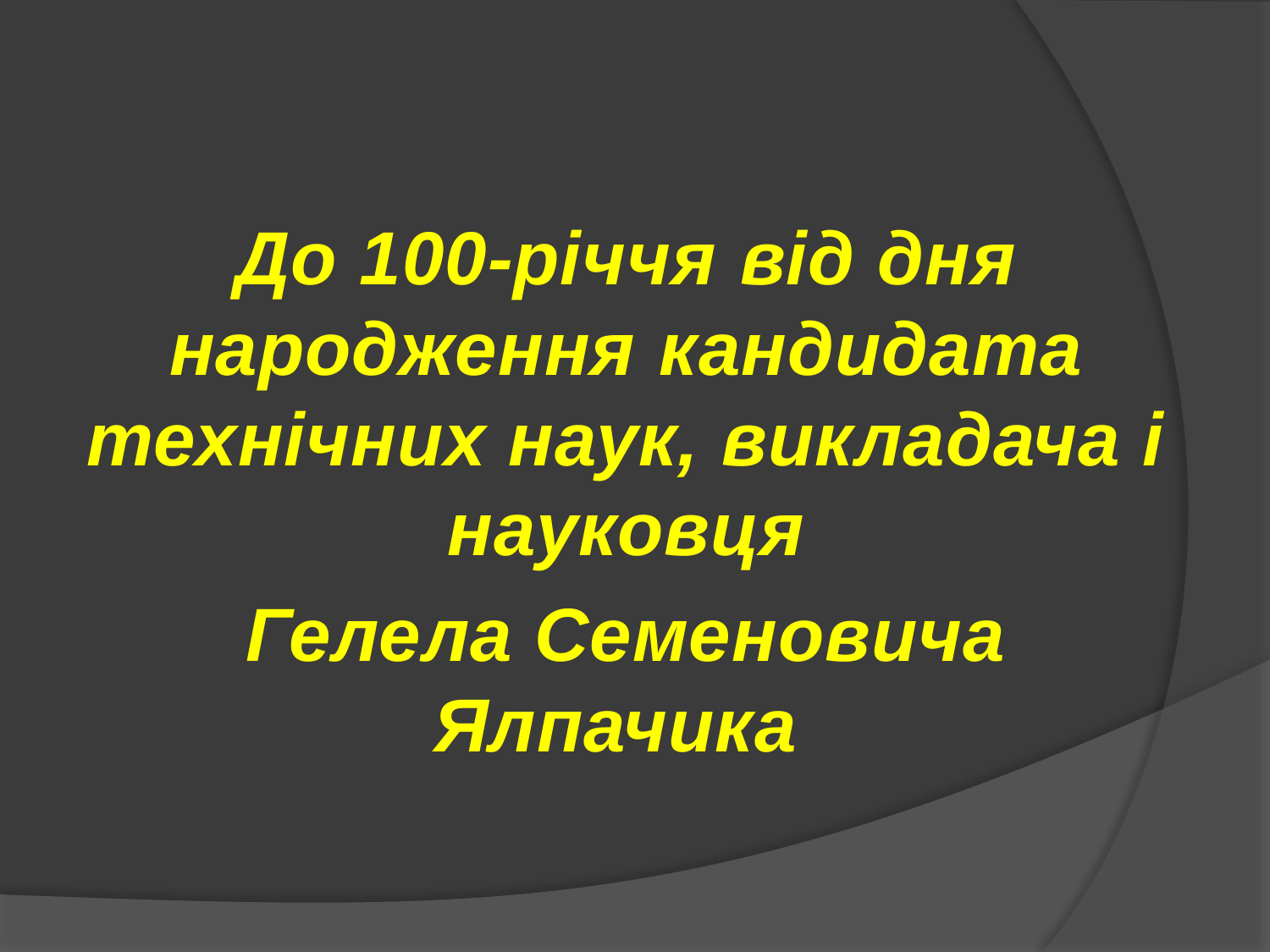

До 100-річчя від дня народження кандидата технічних наук, викладача і науковця
Гелела Семеновича Ялпачика